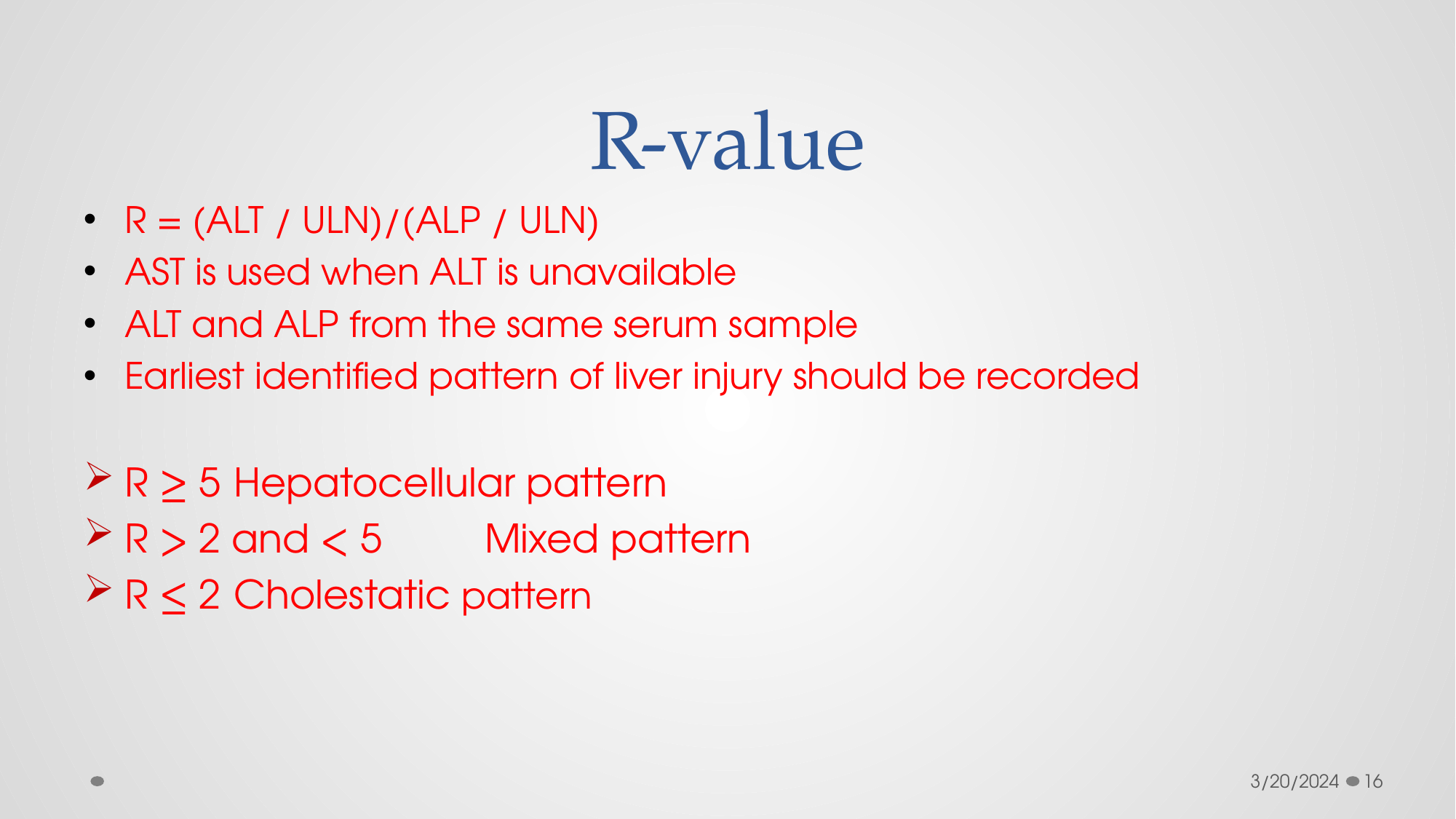

# R-value
R = (ALT / ULN)/(ALP / ULN)
AST is used when ALT is unavailable
ALT and ALP from the same serum sample
Earliest identified pattern of liver injury should be recorded

R ≥ 5	Hepatocellular pattern
R > 2 and < 5	   Mixed pattern
R ≤ 2	Cholestatic pattern
3/20/2024
16